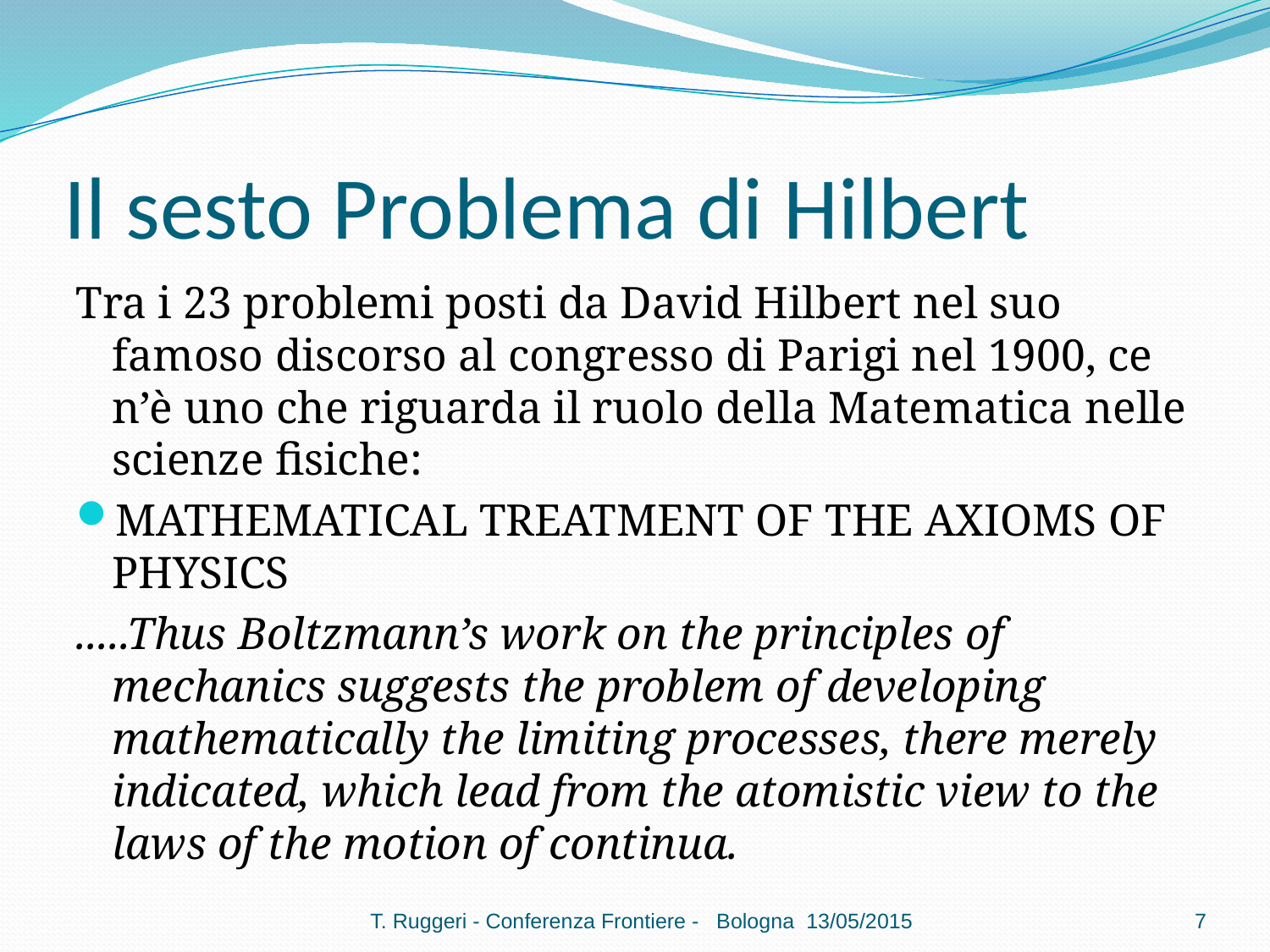

# Il sesto Problema di Hilbert
Tra i 23 problemi posti da David Hilbert nel suo famoso discorso al congresso di Parigi nel 1900, ce n’è uno che riguarda il ruolo della Matematica nelle scienze fisiche:
MATHEMATICAL TREATMENT OF THE AXIOMS OF PHYSICS
.....Thus Boltzmann’s work on the principles of mechanics suggests the problem of developing mathematically the limiting processes, there merely indicated, which lead from the atomistic view to the laws of the motion of continua.
T. Ruggeri - Conferenza Frontiere -   Bologna  13/05/2015
7